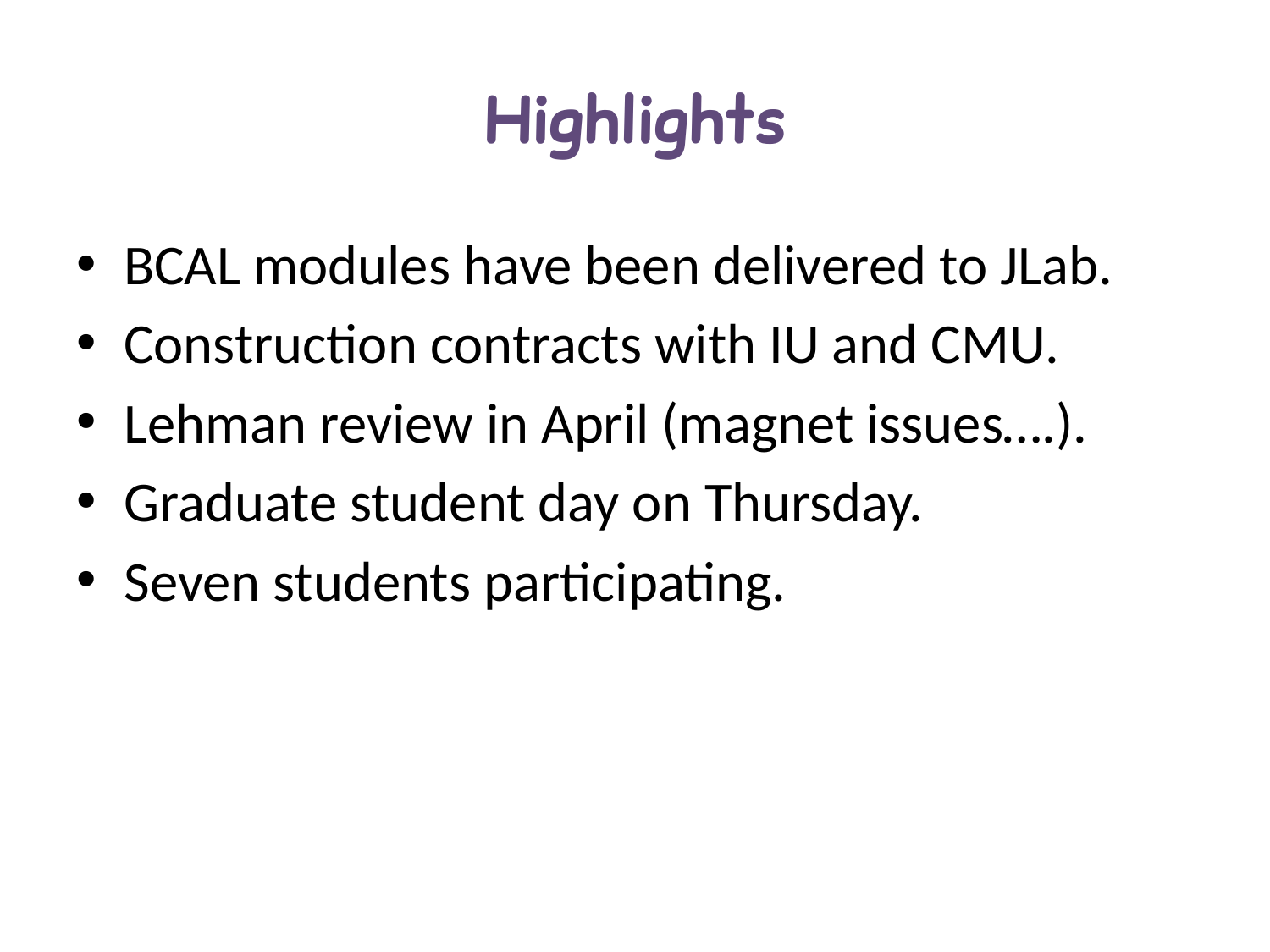

# Highlights
BCAL modules have been delivered to JLab.
Construction contracts with IU and CMU.
Lehman review in April (magnet issues….).
Graduate student day on Thursday.
Seven students participating.